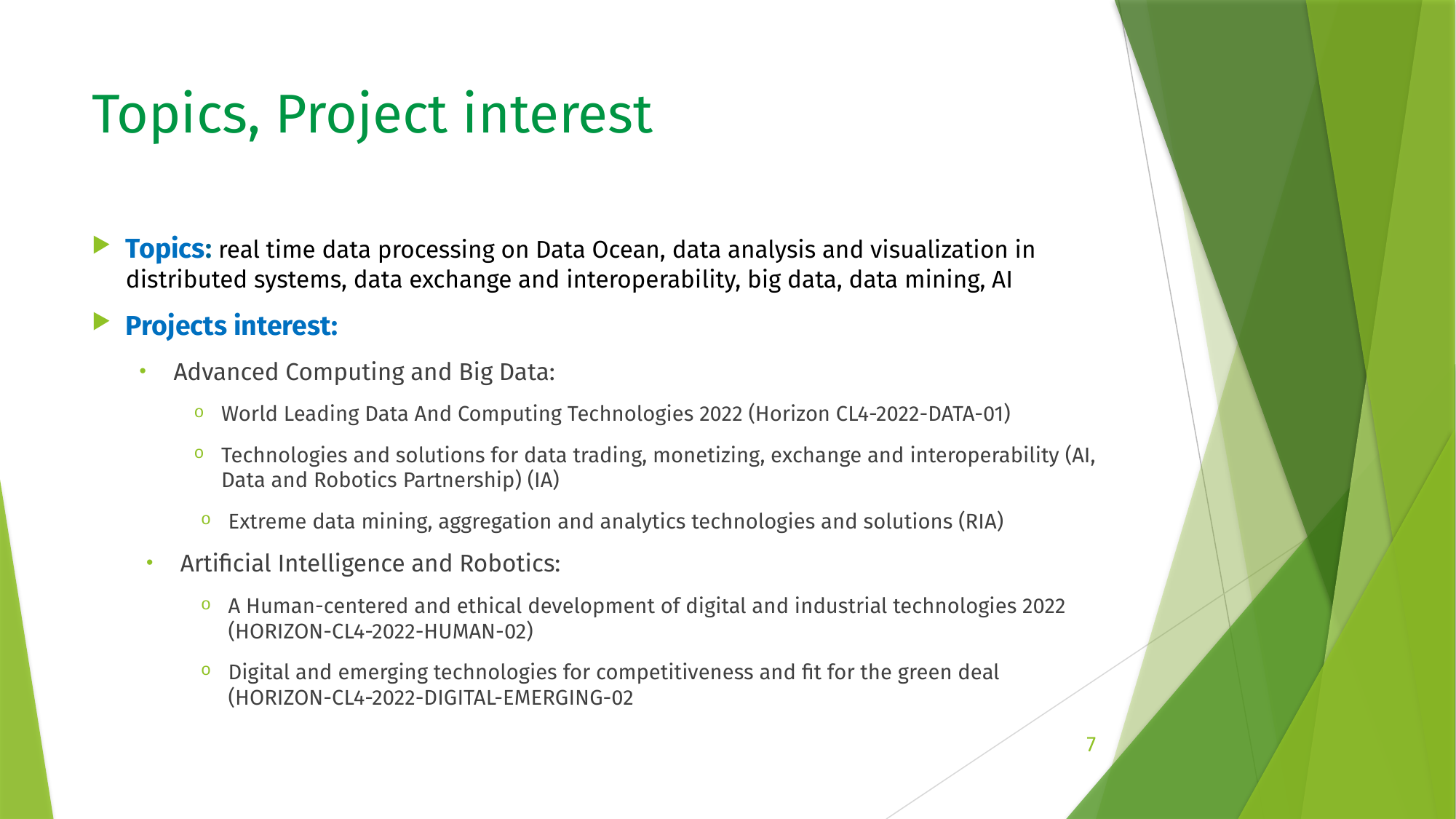

# Topics, Project interest

Topics: real time data processing on Data Ocean, data analysis and visualization in distributed systems, data exchange and interoperability, big data, data mining, AI
Projects interest:
Advanced Computing and Big Data:
World Leading Data And Computing Technologies 2022 (Horizon CL4-2022-DATA-01)
Technologies and solutions for data trading, monetizing, exchange and interoperability (AI, Data and Robotics Partnership) (IA)
Extreme data mining, aggregation and analytics technologies and solutions (RIA)
Artificial Intelligence and Robotics:
A Human-centered and ethical development of digital and industrial technologies 2022 (HORIZON-CL4-2022-HUMAN-02)
Digital and emerging technologies for competitiveness and fit for the green deal (HORIZON-CL4-2022-DIGITAL-EMERGING-02

7